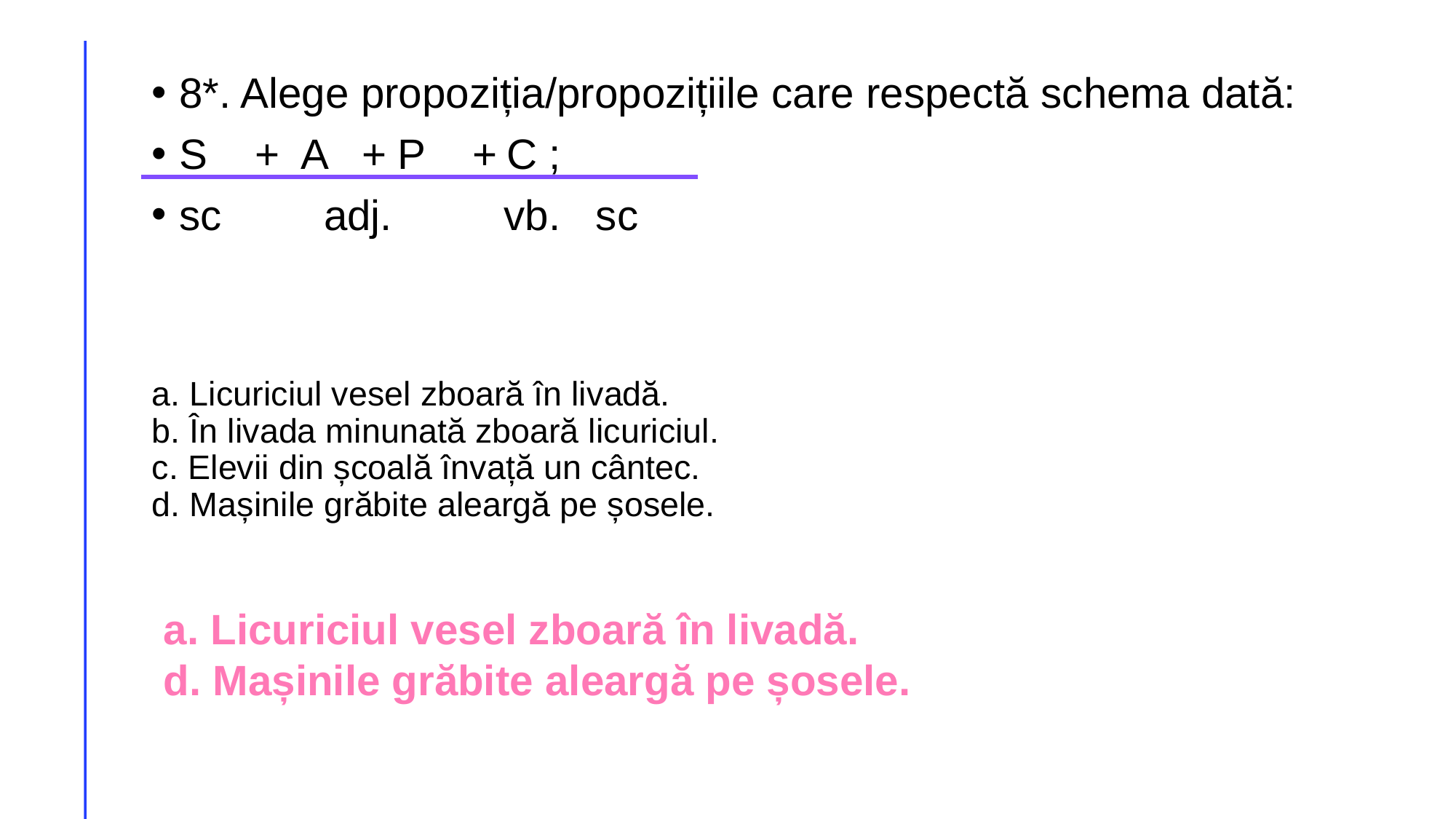

8*. Alege propoziția/propozițiile care respectă schema dată:
S    +  A   +	P    +	C ;
sc	   adj.	         vb.   sc
# a. Licuriciul vesel zboară în livadă. b. În livada minunată zboară licuriciul. c. Elevii din școală învață un cântec. d. Mașinile grăbite aleargă pe șosele.
a. Licuriciul vesel zboară în livadă.
d. Mașinile grăbite aleargă pe șosele.